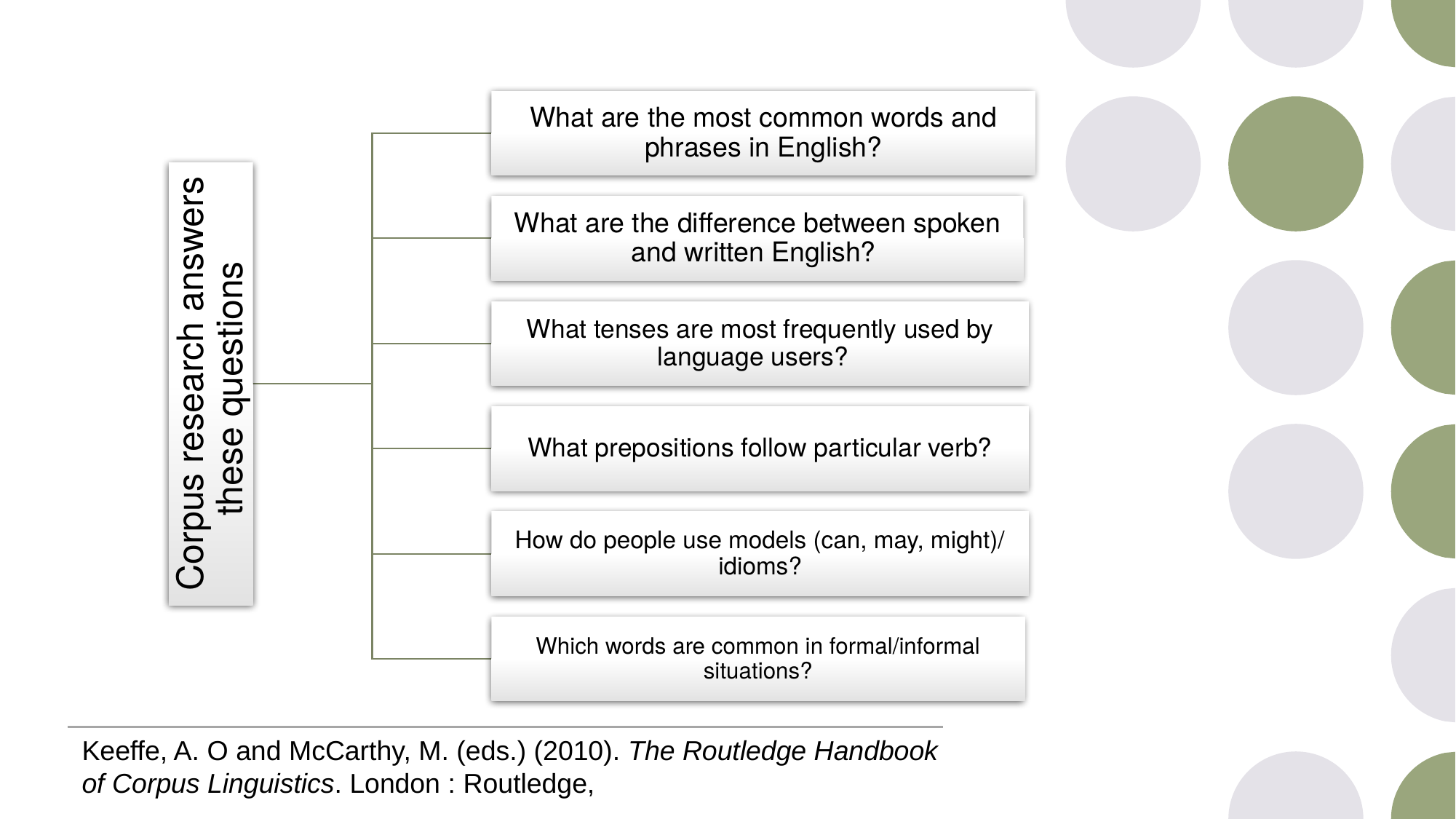

Corpus research answers these questions
What are the most common words and phrases in English?
What are the difference between spoken and written English?
What tenses are most frequently used by language users?
What prepositions follow particular verb?
How do people use models (can, may, might)/ idioms?
Which words are common in formal/informal situations?
Keeffe, A. O and McCarthy, M. (eds.) (2010). The Routledge Handbook of Corpus Linguistics. London : Routledge,